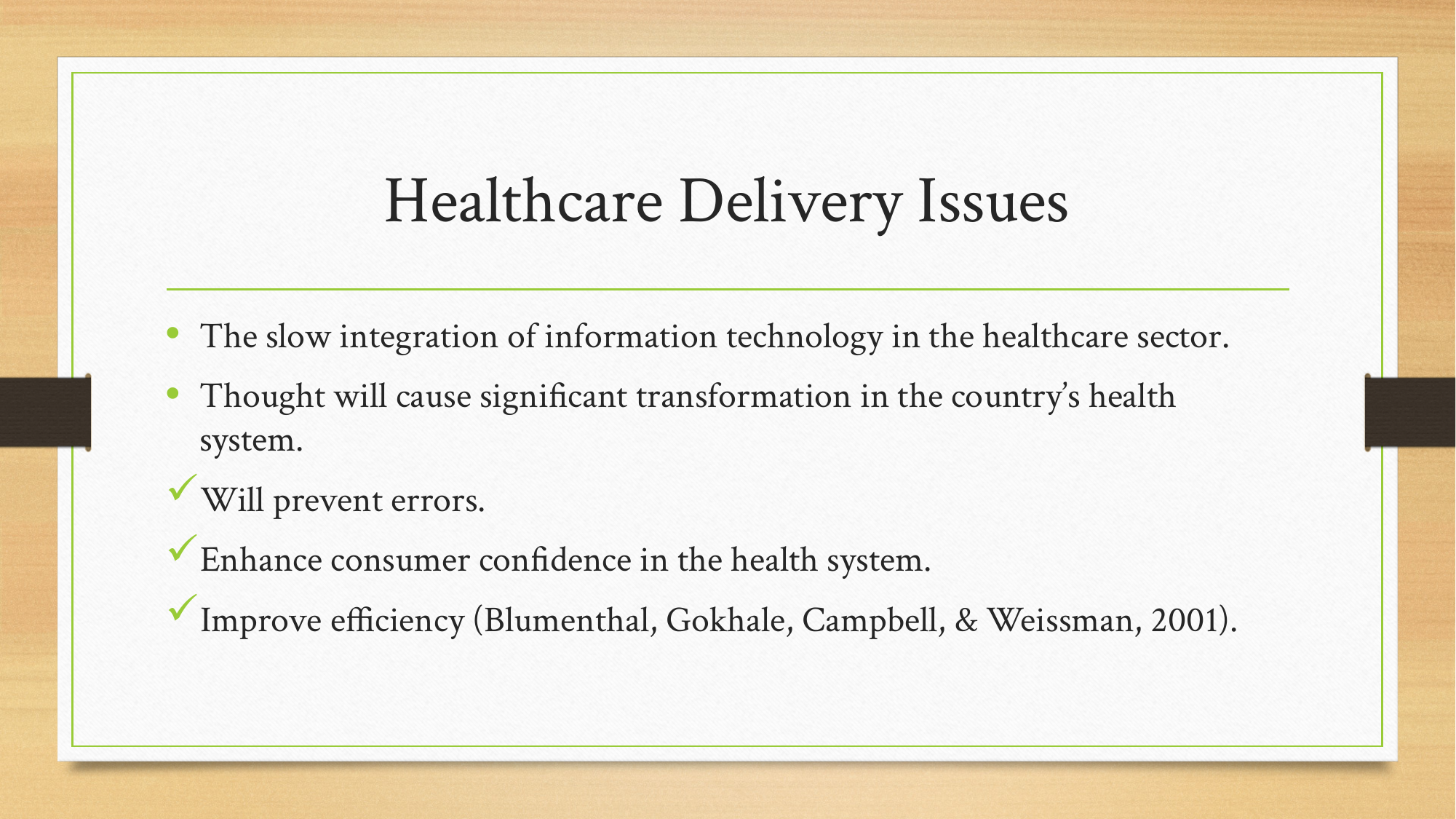

# Healthcare Delivery Issues
The slow integration of information technology in the healthcare sector.
Thought will cause significant transformation in the country’s health system.
Will prevent errors.
Enhance consumer confidence in the health system.
Improve efficiency (Blumenthal, Gokhale, Campbell, & Weissman, 2001).